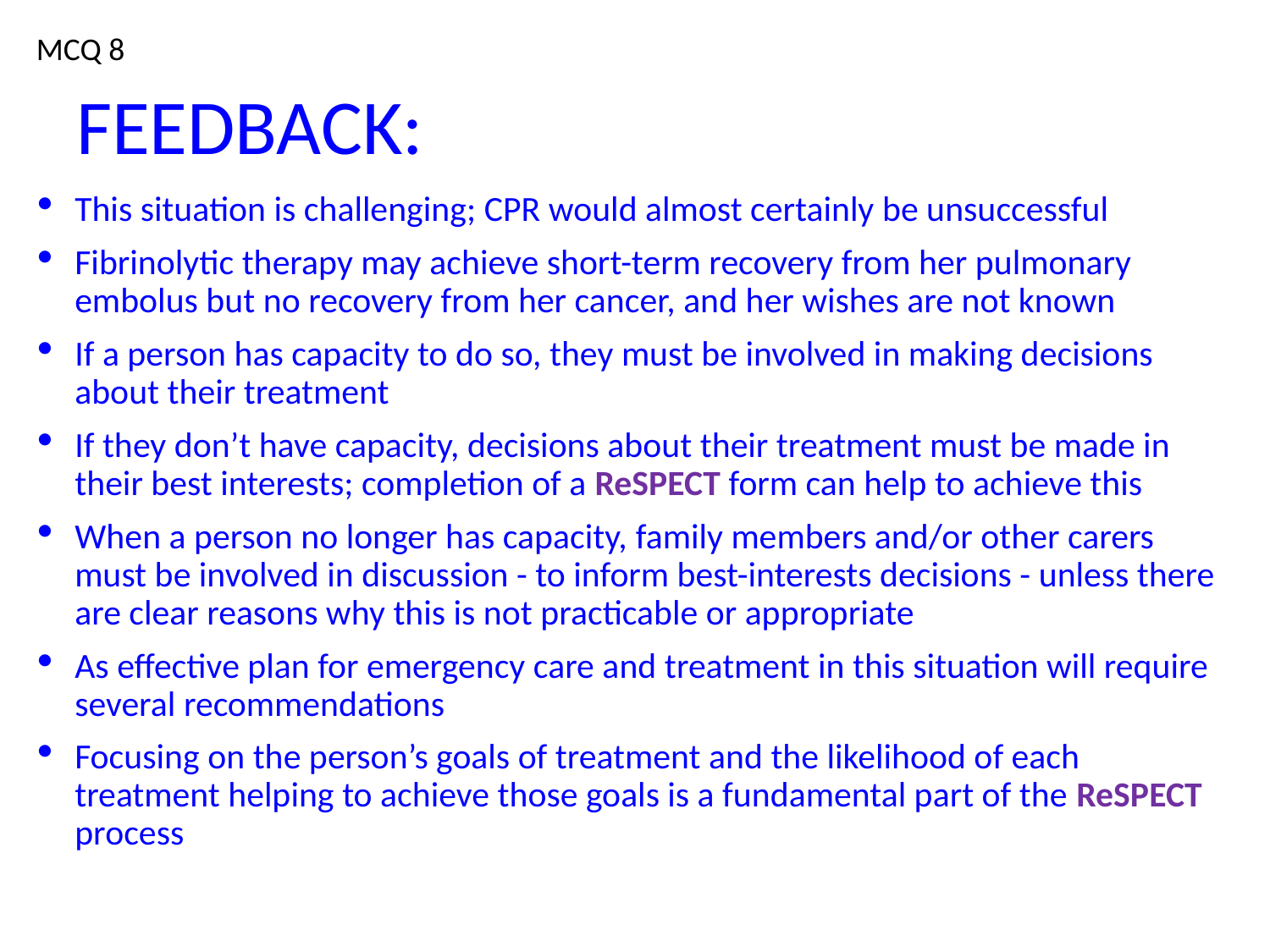

MCQ 8
# FEEDBACK:
This situation is challenging; CPR would almost certainly be unsuccessful

Fibrinolytic therapy may achieve short-term recovery from her pulmonary embolus but no recovery from her cancer, and her wishes are not known

If a person has capacity to do so, they must be involved in making decisions about their treatment

If they don’t have capacity, decisions about their treatment must be made in their best interests; completion of a ReSPECT form can help to achieve this

When a person no longer has capacity, family members and/or other carers must be involved in discussion - to inform best-interests decisions - unless there are clear reasons why this is not practicable or appropriate

As effective plan for emergency care and treatment in this situation will require several recommendations

Focusing on the person’s goals of treatment and the likelihood of each treatment helping to achieve those goals is a fundamental part of the ReSPECT process